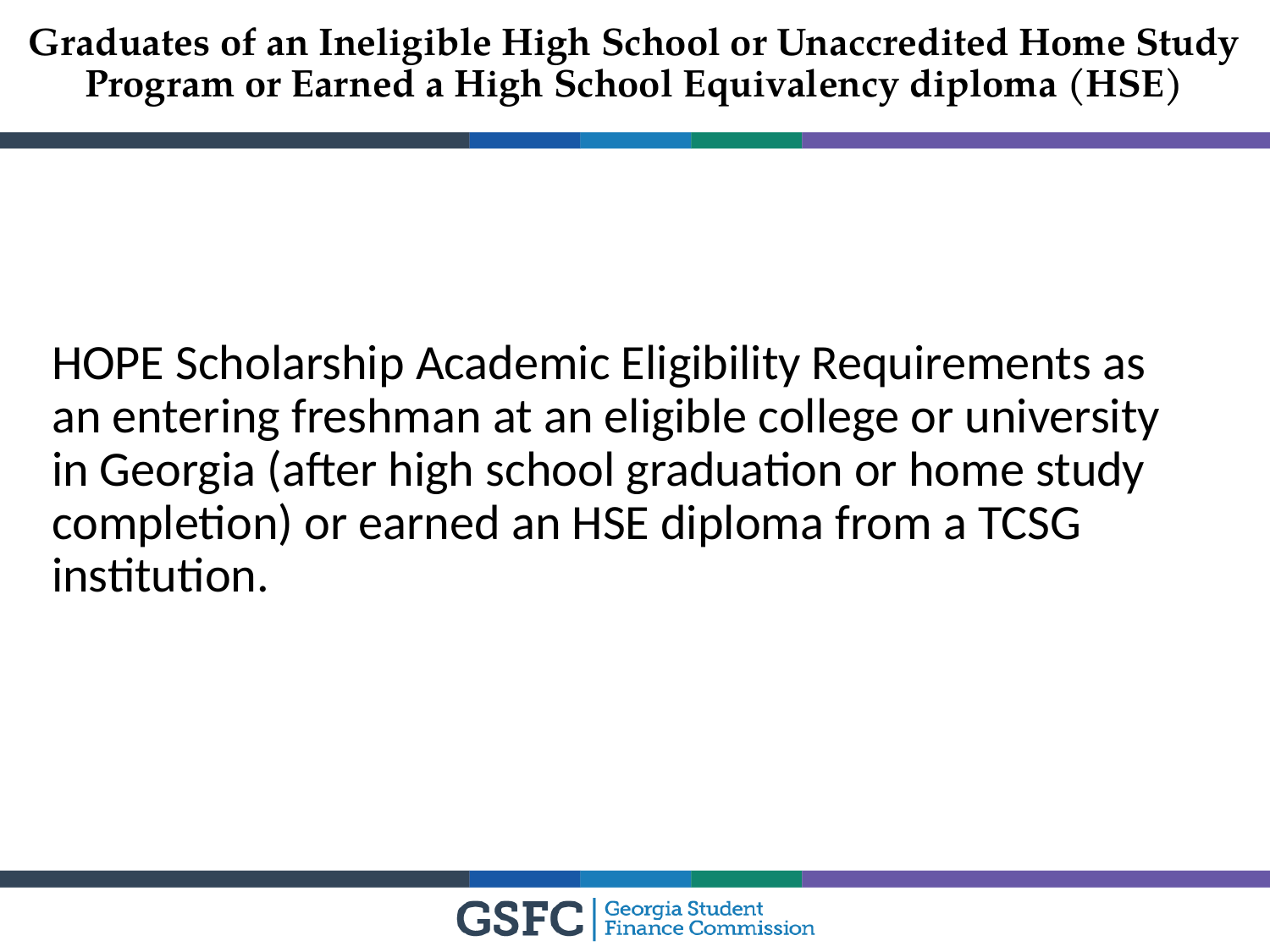

# Graduates of an Ineligible High School or Unaccredited Home Study Program or Earned a High School Equivalency diploma (HSE)

HOPE Scholarship Academic Eligibility Requirements as an entering freshman at an eligible college or university in Georgia (after high school graduation or home study completion) or earned an HSE diploma from a TCSG institution.